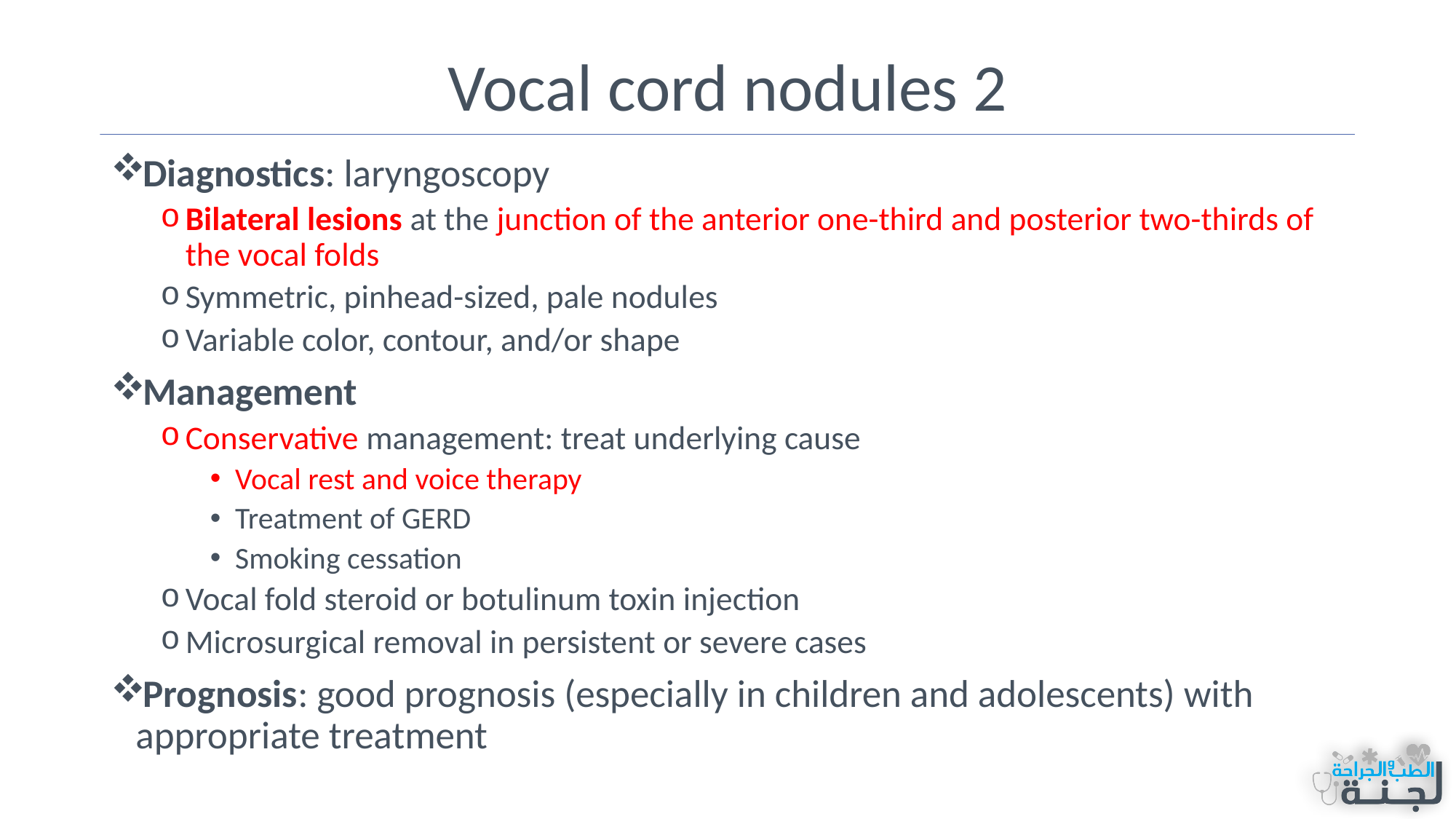

# Vocal cord nodules 2
Diagnostics: laryngoscopy
Bilateral lesions at the junction of the anterior one-third and posterior two-thirds of the vocal folds
Symmetric, pinhead-sized, pale nodules
Variable color, contour, and/or shape
Management
Conservative management: treat underlying cause
Vocal rest and voice therapy
Treatment of GERD
Smoking cessation
Vocal fold steroid or botulinum toxin injection
Microsurgical removal in persistent or severe cases
Prognosis: good prognosis (especially in children and adolescents) with appropriate treatment